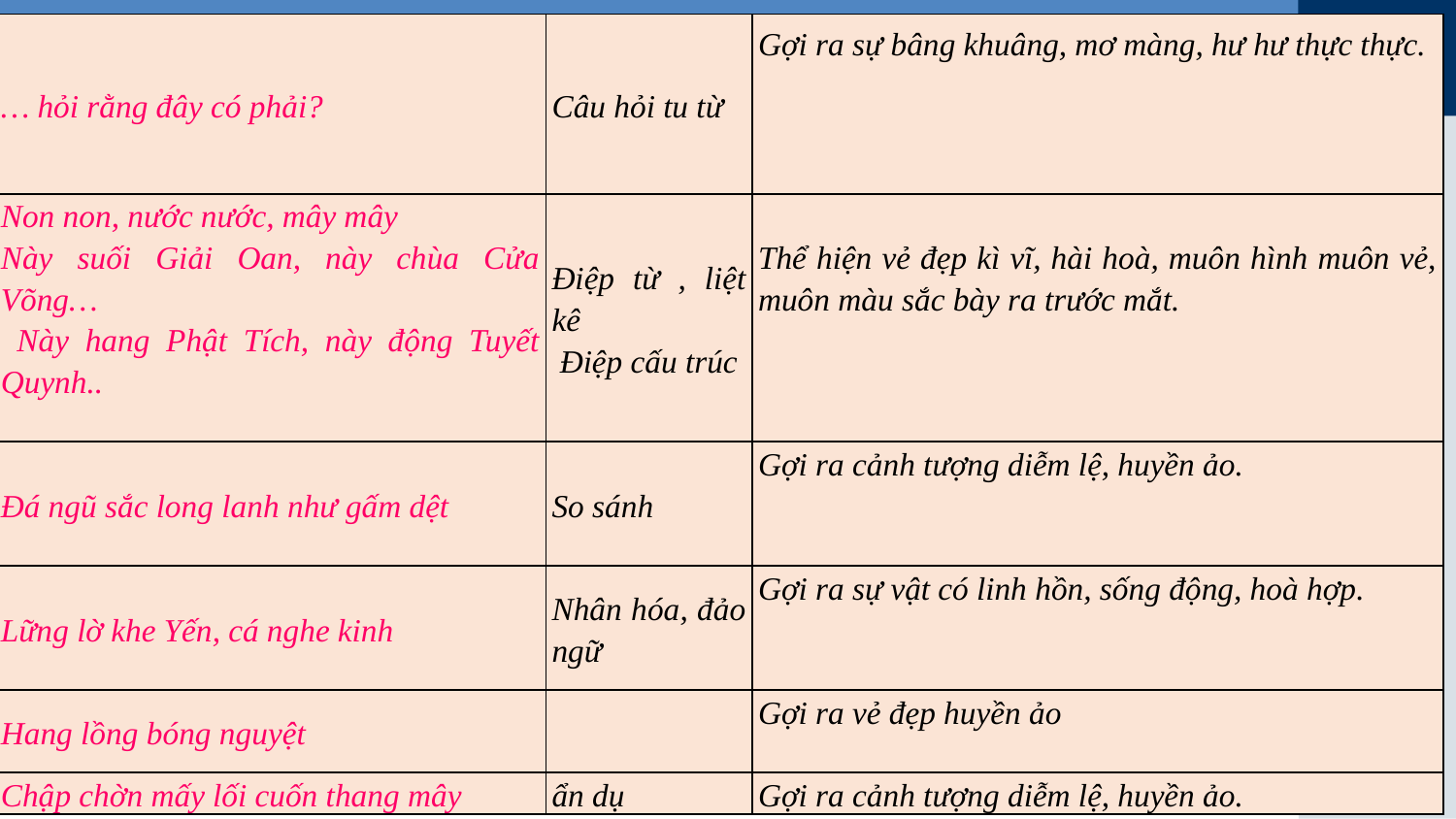

| … hỏi rằng đây có phải? | Câu hỏi tu từ | Gợi ra sự bâng khuâng, mơ màng, hư hư thực thực. |
| --- | --- | --- |
| Non non, nước nước, mây mây Này suối Giải Oan, này chùa Cửa Võng… Này hang Phật Tích, này động Tuyết Quynh.. | Điệp từ , liệt kê Điệp cấu trúc | Thể hiện vẻ đẹp kì vĩ, hài hoà, muôn hình muôn vẻ, muôn màu sắc bày ra trước mắt. |
| Đá ngũ sắc long lanh như gấm dệt | So sánh | Gợi ra cảnh tượng diễm lệ, huyền ảo. |
| Lững lờ khe Yến, cá nghe kinh | Nhân hóa, đảo ngữ | Gợi ra sự vật có linh hồn, sống động, hoà hợp. |
| Hang lồng bóng nguyệt |  | Gợi ra vẻ đẹp huyền ảo |
| Chập chờn mấy lối cuốn thang mây | ẩn dụ | Gợi ra cảnh tượng diễm lệ, huyền ảo. |
#
20